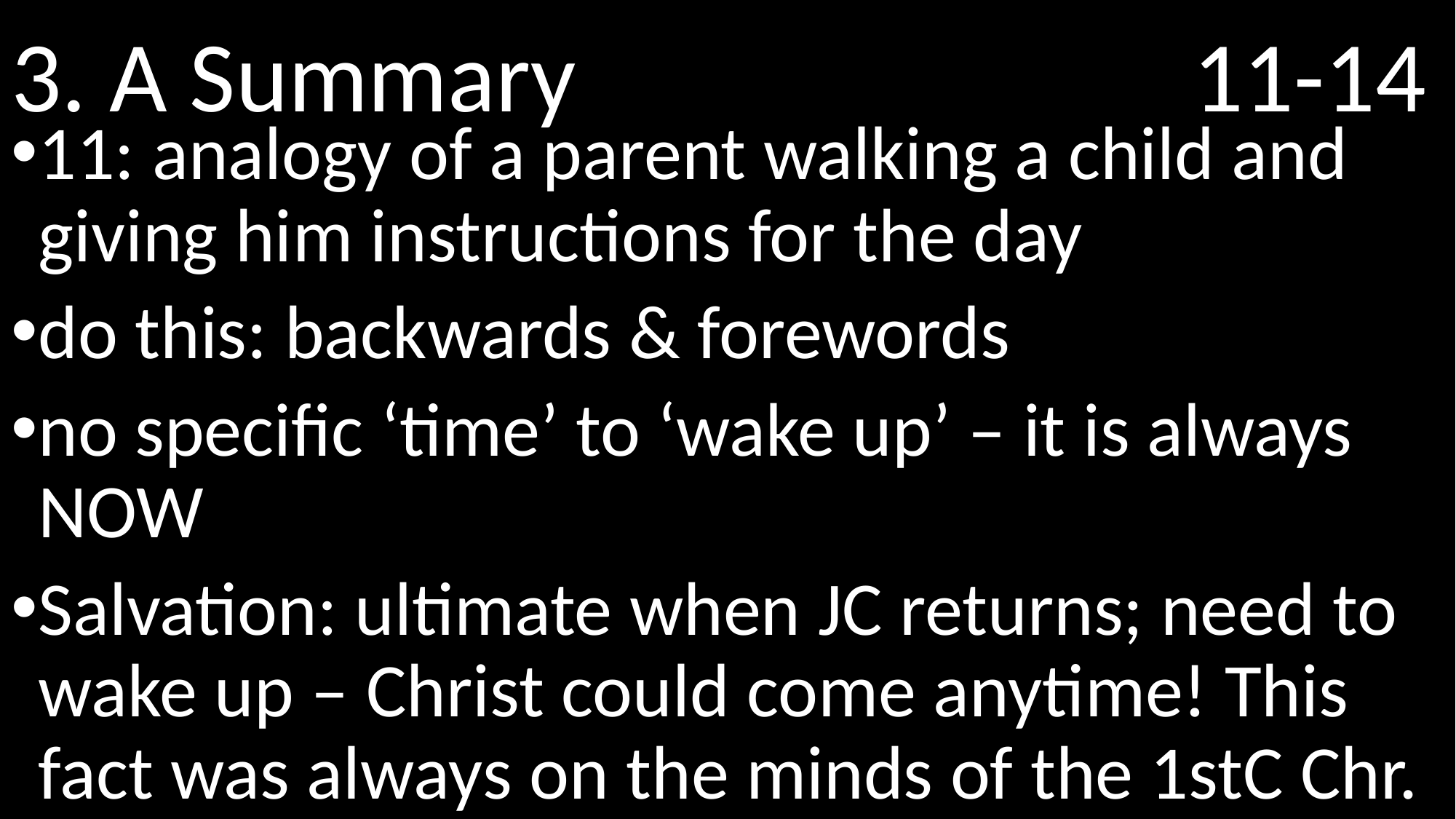

# 3. A Summary 					    11-14
11: analogy of a parent walking a child and giving him instructions for the day
do this: backwards & forewords
no specific ‘time’ to ‘wake up’ – it is always NOW
Salvation: ultimate when JC returns; need to wake up – Christ could come anytime! This fact was always on the minds of the 1stC Chr.